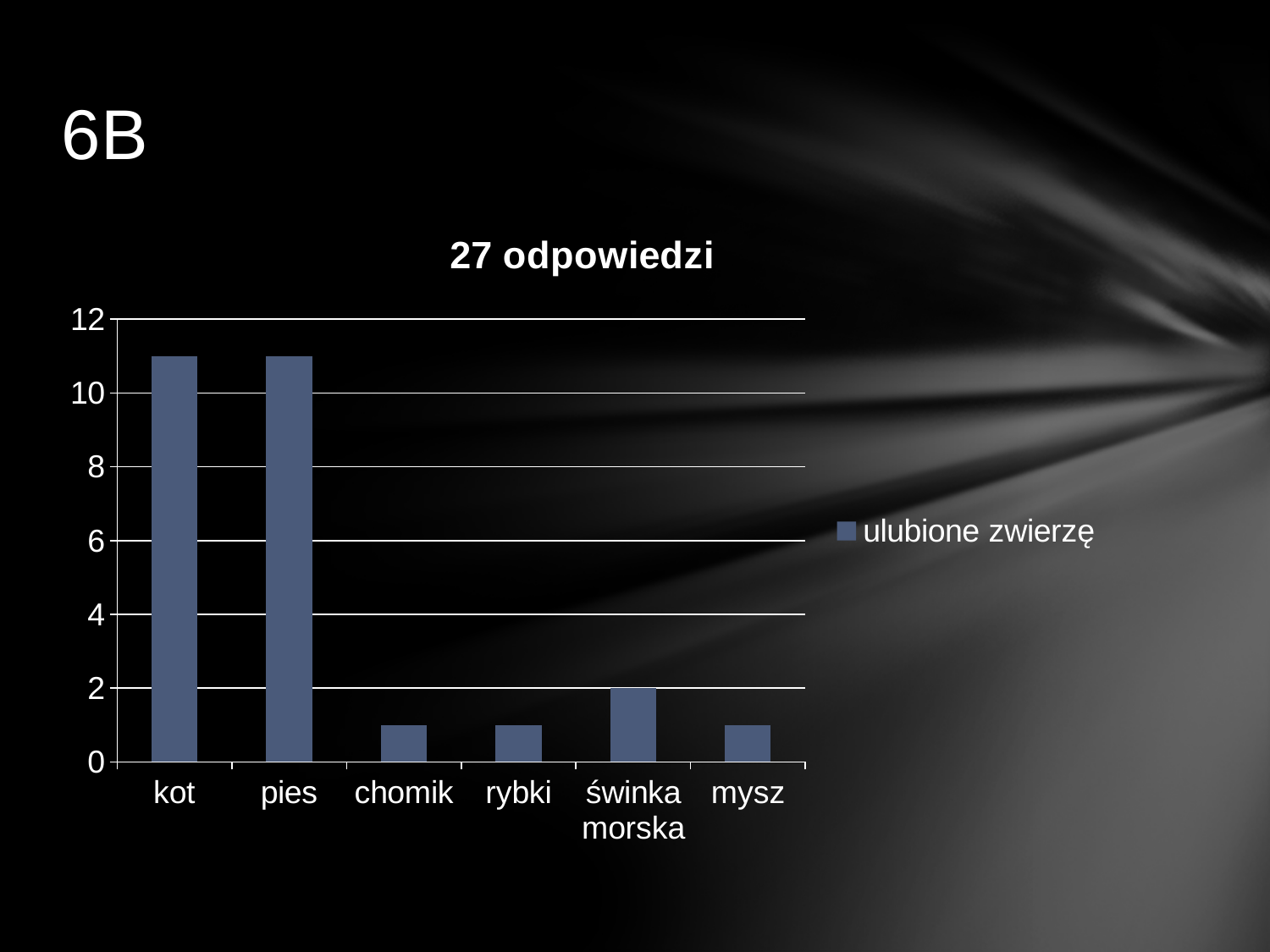

# 6B

### Chart: 27 odpowiedzi

| Category | ulubione zwierzę |
|---|---|
| kot | 11.0 |
| pies | 11.0 |
| chomik | 1.0 |
| rybki | 1.0 |
| świnka morska | 2.0 |
| mysz | 1.0 |